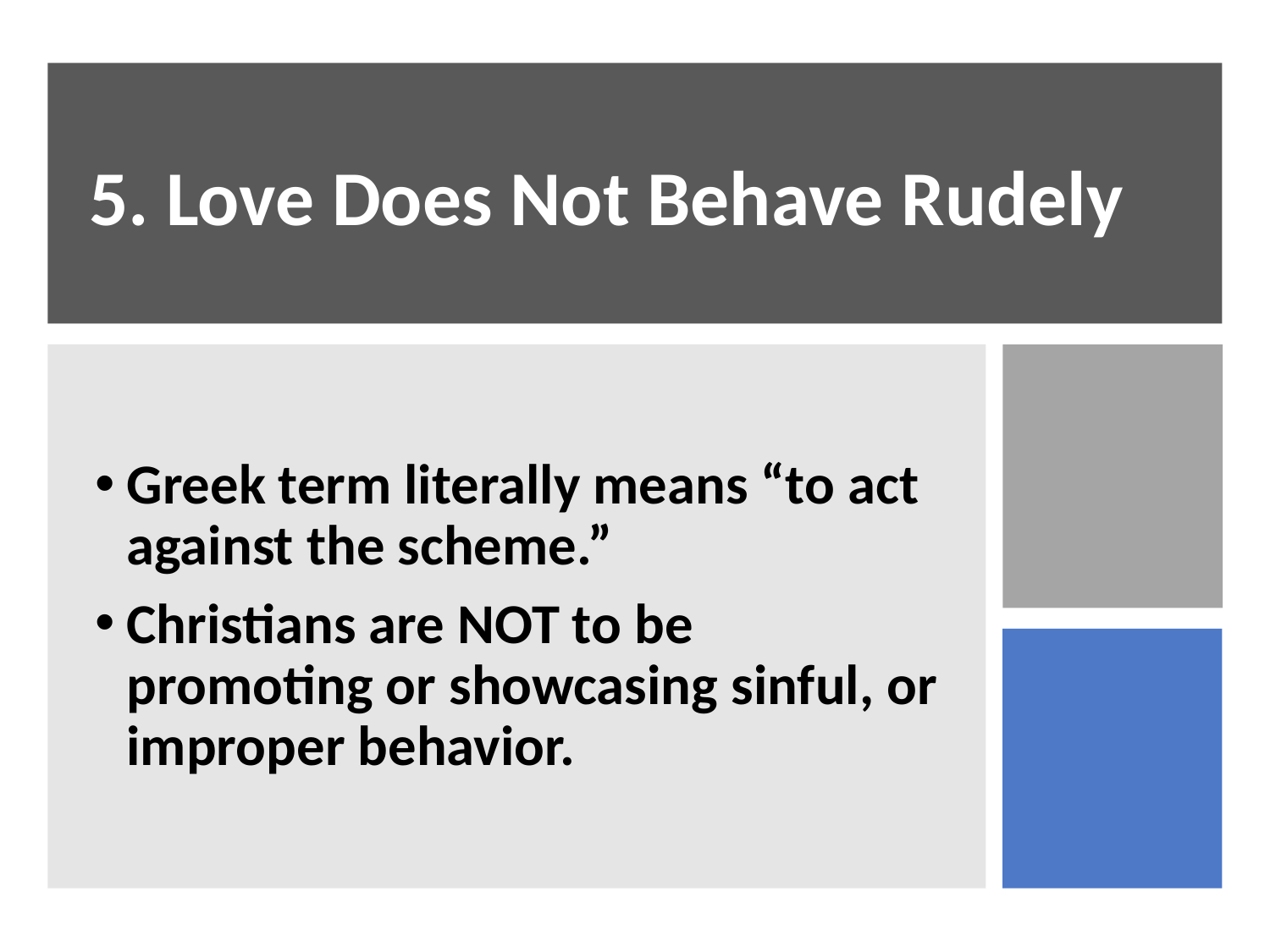

# 5. Love Does Not Behave Rudely

Greek term literally means “to act against the scheme.”
Christians are NOT to be promoting or showcasing sinful, or improper behavior.